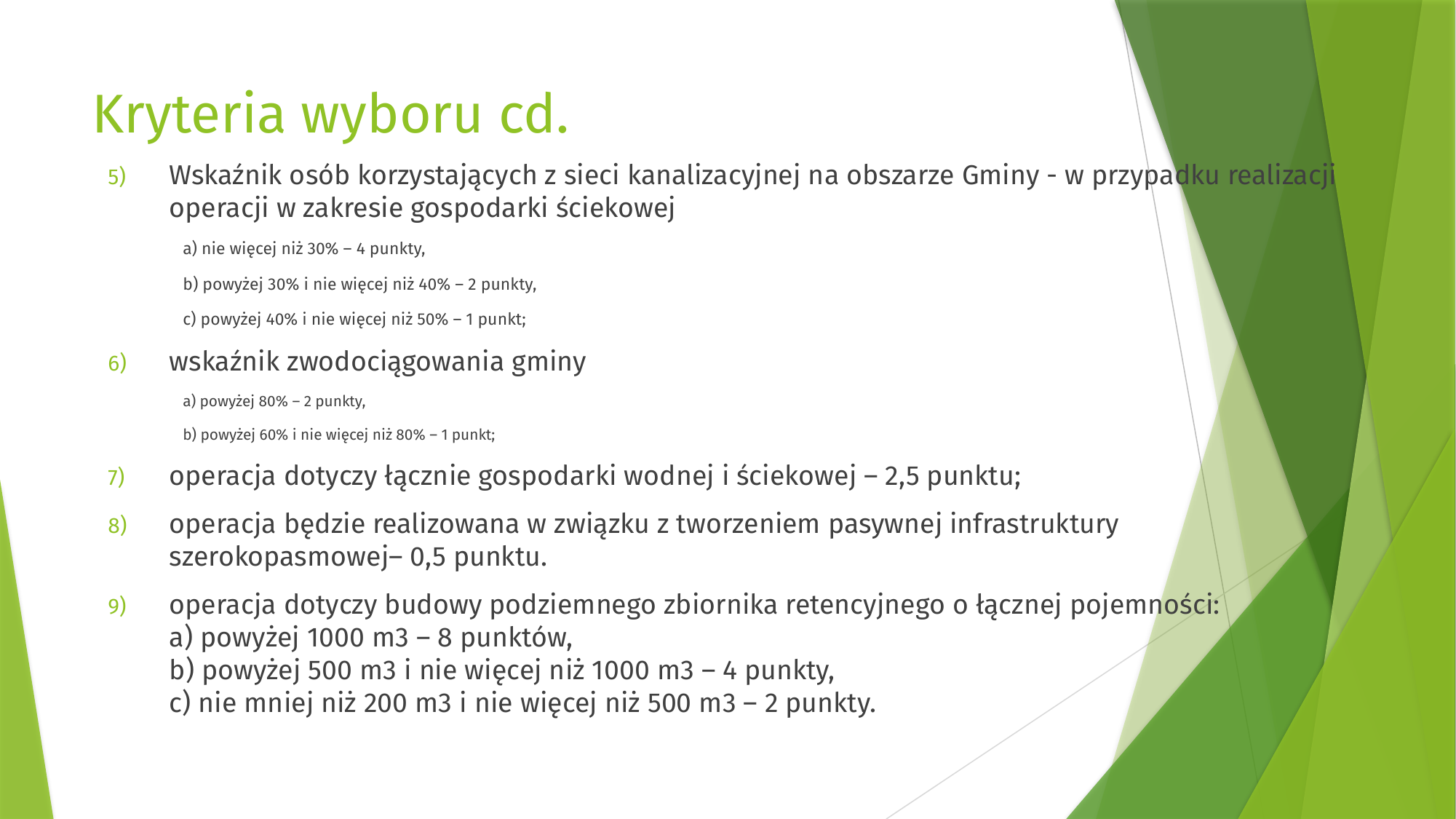

# Kryteria wyboru cd.
Wskaźnik osób korzystających z sieci kanalizacyjnej na obszarze Gminy - w przypadku realizacji operacji w zakresie gospodarki ściekowej
a) nie więcej niż 30% – 4 punkty,
b) powyżej 30% i nie więcej niż 40% – 2 punkty,
c) powyżej 40% i nie więcej niż 50% – 1 punkt;
wskaźnik zwodociągowania gminy
a) powyżej 80% – 2 punkty,
b) powyżej 60% i nie więcej niż 80% – 1 punkt;
operacja dotyczy łącznie gospodarki wodnej i ściekowej – 2,5 punktu;
operacja będzie realizowana w związku z tworzeniem pasywnej infrastruktury szerokopasmowej– 0,5 punktu.
operacja dotyczy budowy podziemnego zbiornika retencyjnego o łącznej pojemności:
a) powyżej 1000 m3 – 8 punktów,
b) powyżej 500 m3 i nie więcej niż 1000 m3 – 4 punkty,
c) nie mniej niż 200 m3 i nie więcej niż 500 m3 – 2 punkty.